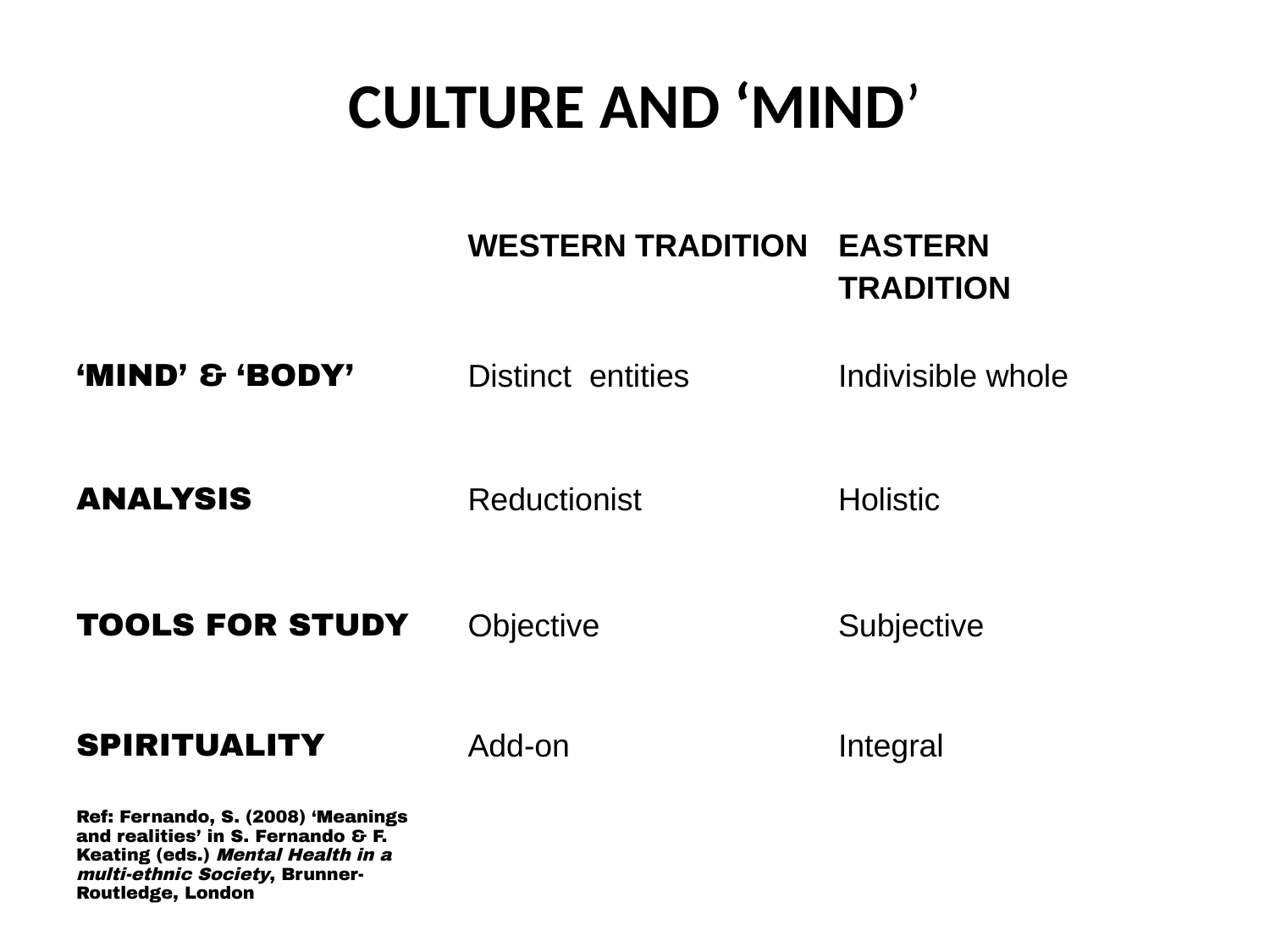

# CULTURE AND ‘MIND’
|  | WESTERN TRADITION | EASTERN TRADITION |
| --- | --- | --- |
| ‘MIND’ & ‘BODY’ | Distinct entities | Indivisible whole |
| ANALYSIS | Reductionist | Holistic |
| TOOLS FOR STUDY | Objective | Subjective |
| SPIRITUALITY Ref: Fernando, S. (2008) ‘Meanings and realities’ in S. Fernando & F. Keating (eds.) Mental Health in a multi-ethnic Society, Brunner-Routledge, London | Add-on | Integral |